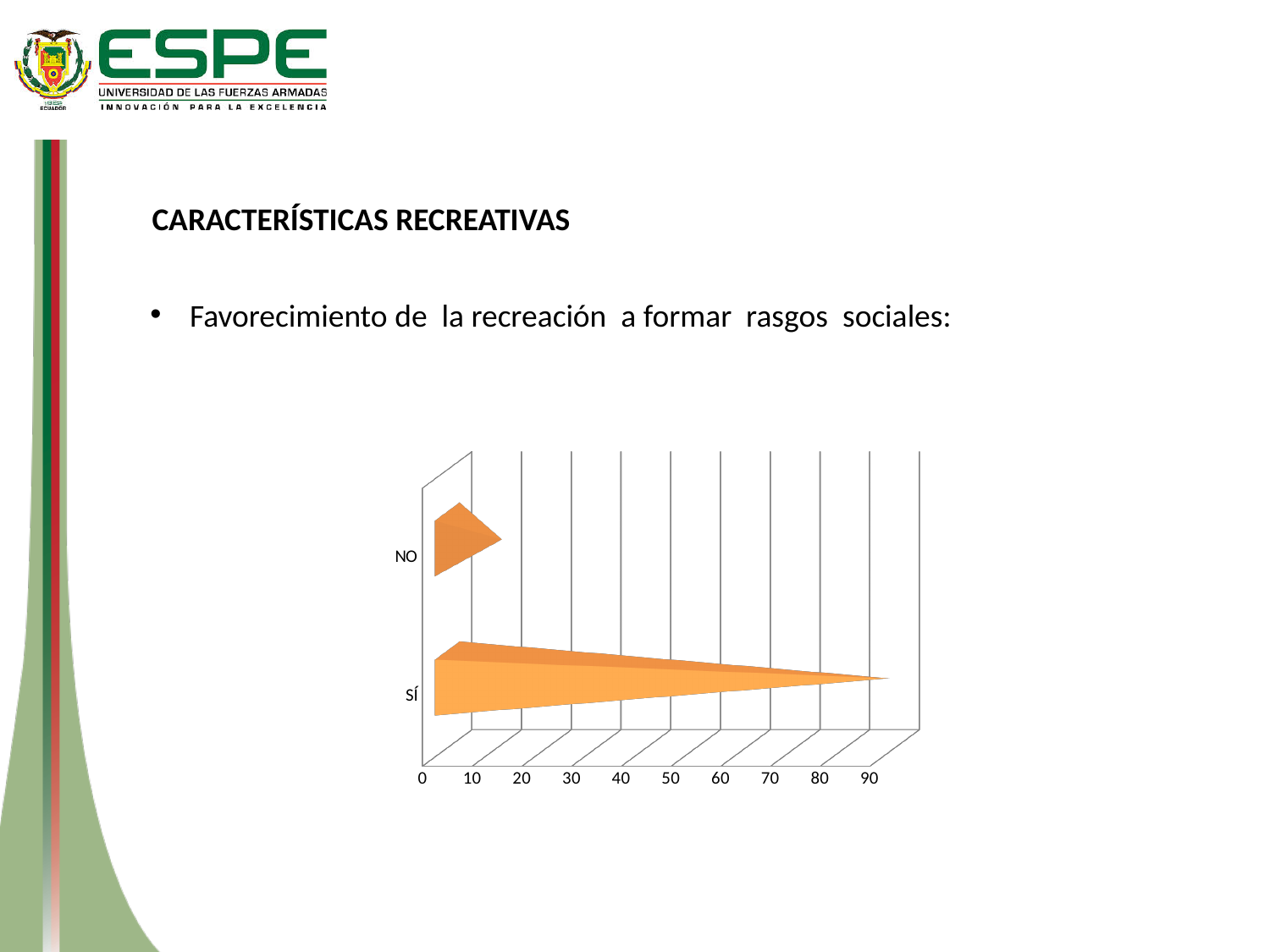

CARACTERÍSTICAS RECREATIVAS
Favorecimiento de  la recreación  a formar  rasgos  sociales:

[unsupported chart]